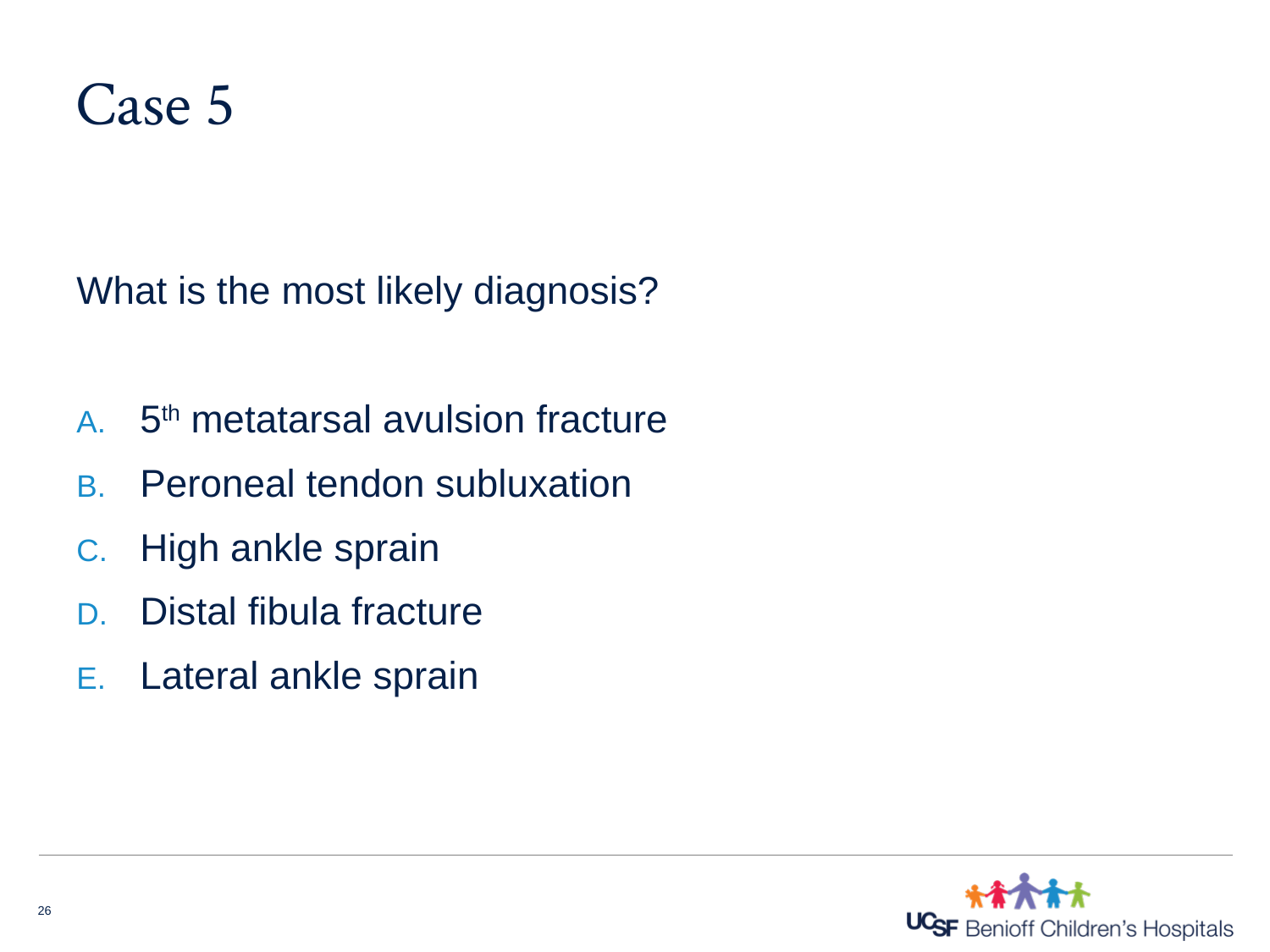

# Case 5
What is the most likely diagnosis?

5th metatarsal avulsion fracture
Peroneal tendon subluxation
High ankle sprain
Distal fibula fracture
Lateral ankle sprain

26